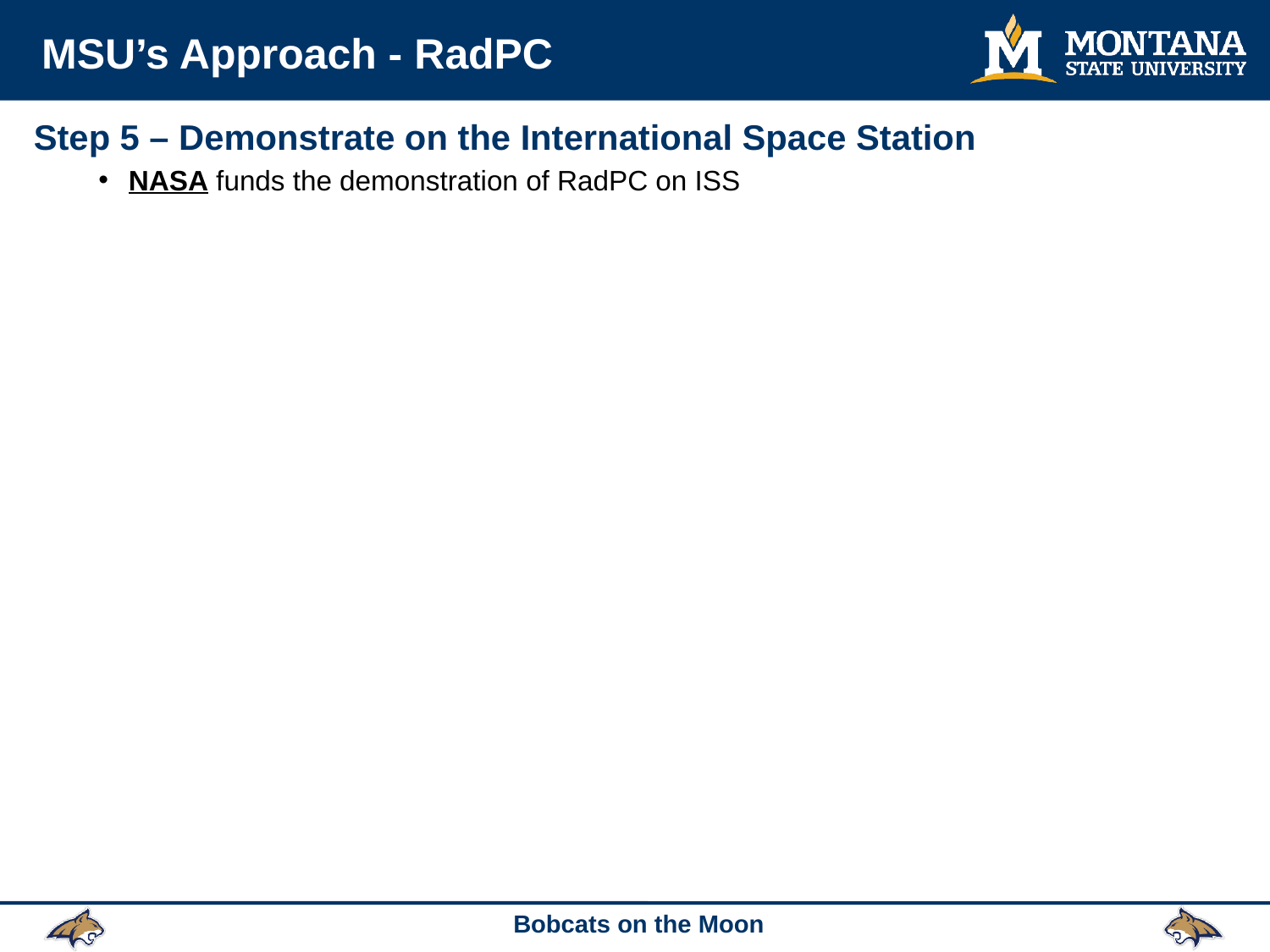

# MSU’s Approach - RadPC
Step 5 – Demonstrate on the International Space Station
NASA funds the demonstration of RadPC on ISS